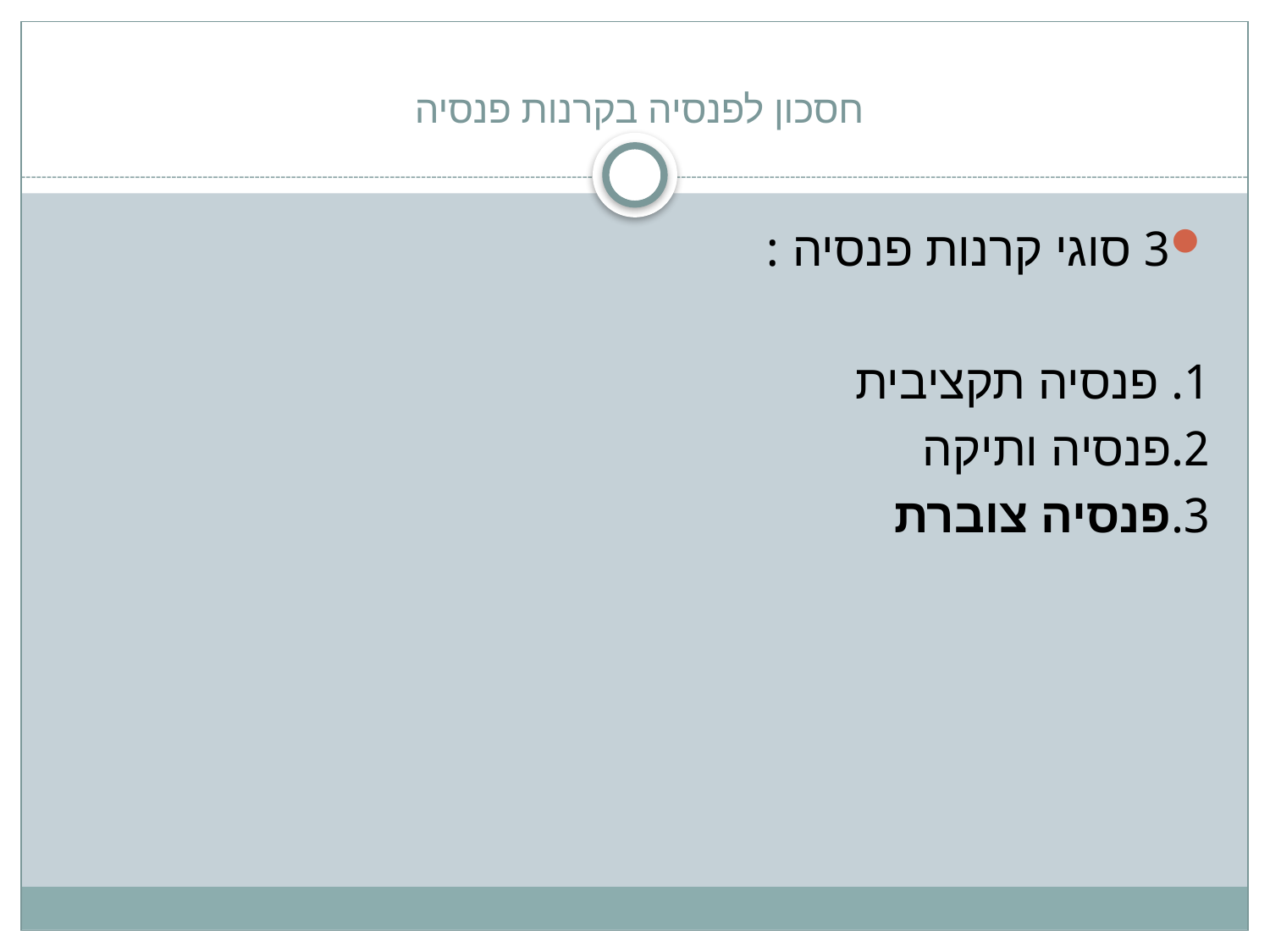

# חסכון לפנסיה בקרנות פנסיה
3 סוגי קרנות פנסיה :

1. פנסיה תקציבית
2.פנסיה ותיקה
3.פנסיה צוברת